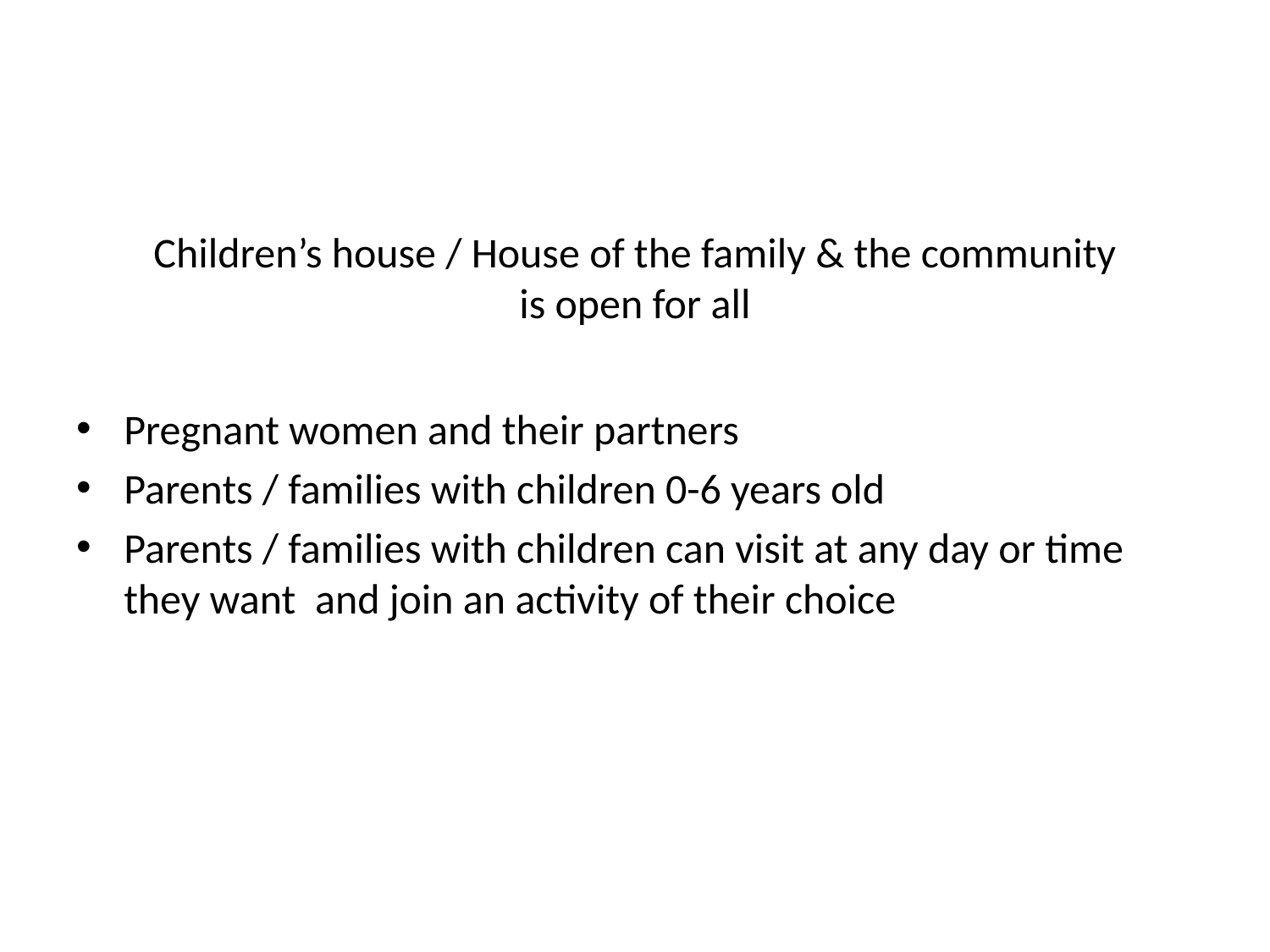

# Children’s house / House of the family & the community is open for all
Pregnant women and their partners
Parents / families with children 0-6 years old
Parents / families with children can visit at any day or time they want  and join an activity of their choice